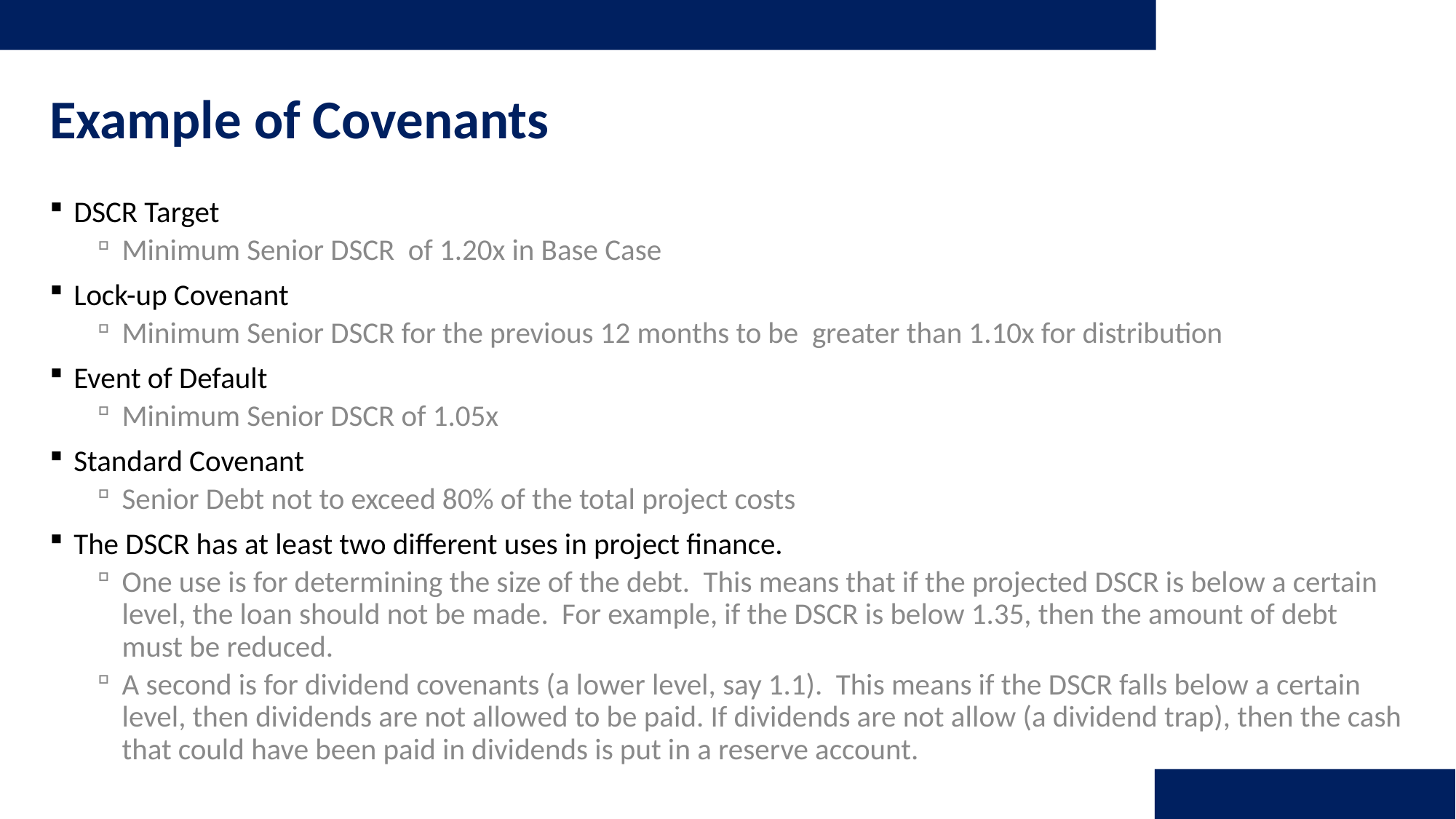

# Example of Covenants
DSCR Target
Minimum Senior DSCR  of 1.20x in Base Case
Lock-up Covenant
Minimum Senior DSCR for the previous 12 months to be  greater than 1.10x for distribution
Event of Default
Minimum Senior DSCR of 1.05x
Standard Covenant
Senior Debt not to exceed 80% of the total project costs
The DSCR has at least two different uses in project finance.
One use is for determining the size of the debt.  This means that if the projected DSCR is below a certain level, the loan should not be made.  For example, if the DSCR is below 1.35, then the amount of debt must be reduced.
A second is for dividend covenants (a lower level, say 1.1).  This means if the DSCR falls below a certain level, then dividends are not allowed to be paid. If dividends are not allow (a dividend trap), then the cash that could have been paid in dividends is put in a reserve account.